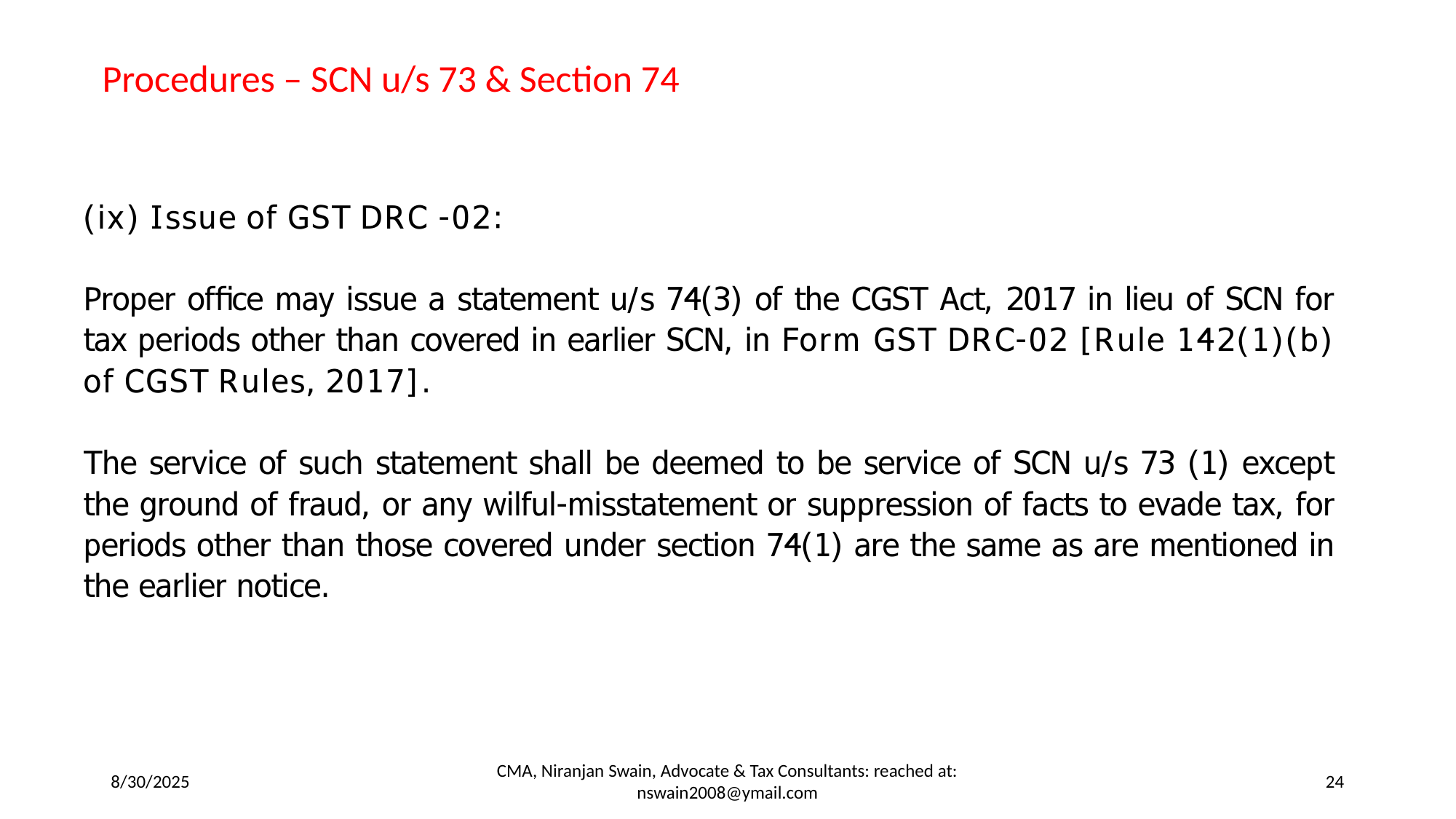

# Procedures – SCN u/s 73 & Section 74
(ix) Issue of GST DRC -02:

Proper office may issue a statement u/s 74(3) of the CGST Act, 2017 in lieu of SCN for tax periods other than covered in earlier SCN, in Form GST DRC-02 [Rule 142(1)(b) of CGST Rules, 2017].

The service of such statement shall be deemed to be service of SCN u/s 73 (1) except the ground of fraud, or any wilful-misstatement or suppression of facts to evade tax, for periods other than those covered under section 74(1) are the same as are mentioned in the earlier notice.
8/30/2025
CMA, Niranjan Swain, Advocate & Tax Consultants: reached at: nswain2008@ymail.com
24